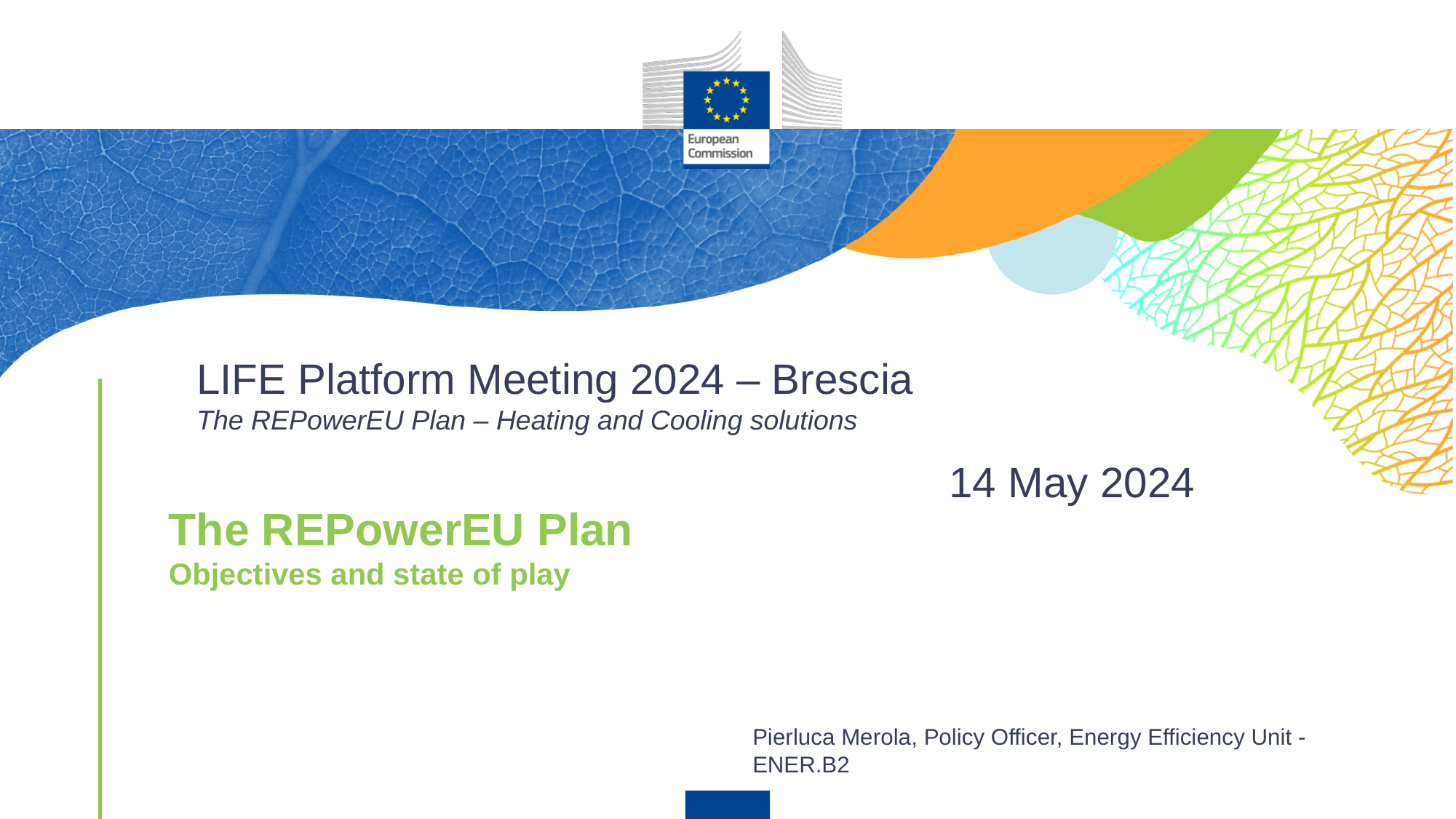

LIFE Platform Meeting 2024 – Brescia
The REPowerEU Plan – Heating and Cooling solutions
14 May 2024
The REPowerEU Plan
Objectives and state of play
Pierluca Merola, Policy Officer, Energy Efficiency Unit - ENER.B2